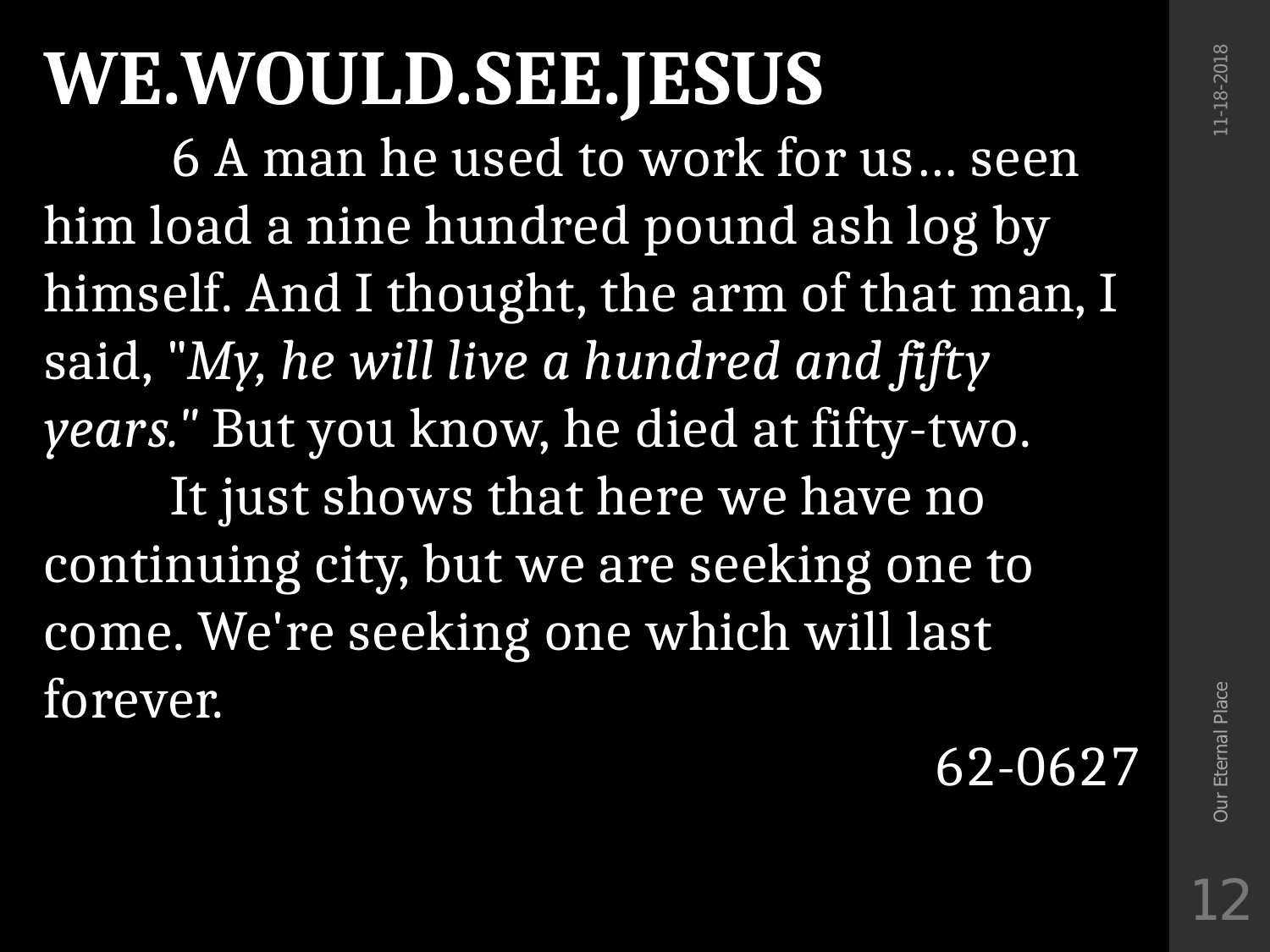

WE.WOULD.SEE.JESUS
	6 A man he used to work for us… seen him load a nine hundred pound ash log by himself. And I thought, the arm of that man, I said, "My, he will live a hundred and fifty years." But you know, he died at fifty-two.
	It just shows that here we have no continuing city, but we are seeking one to come. We're seeking one which will last forever.
62-0627
11-18-2018
Our Eternal Place
12